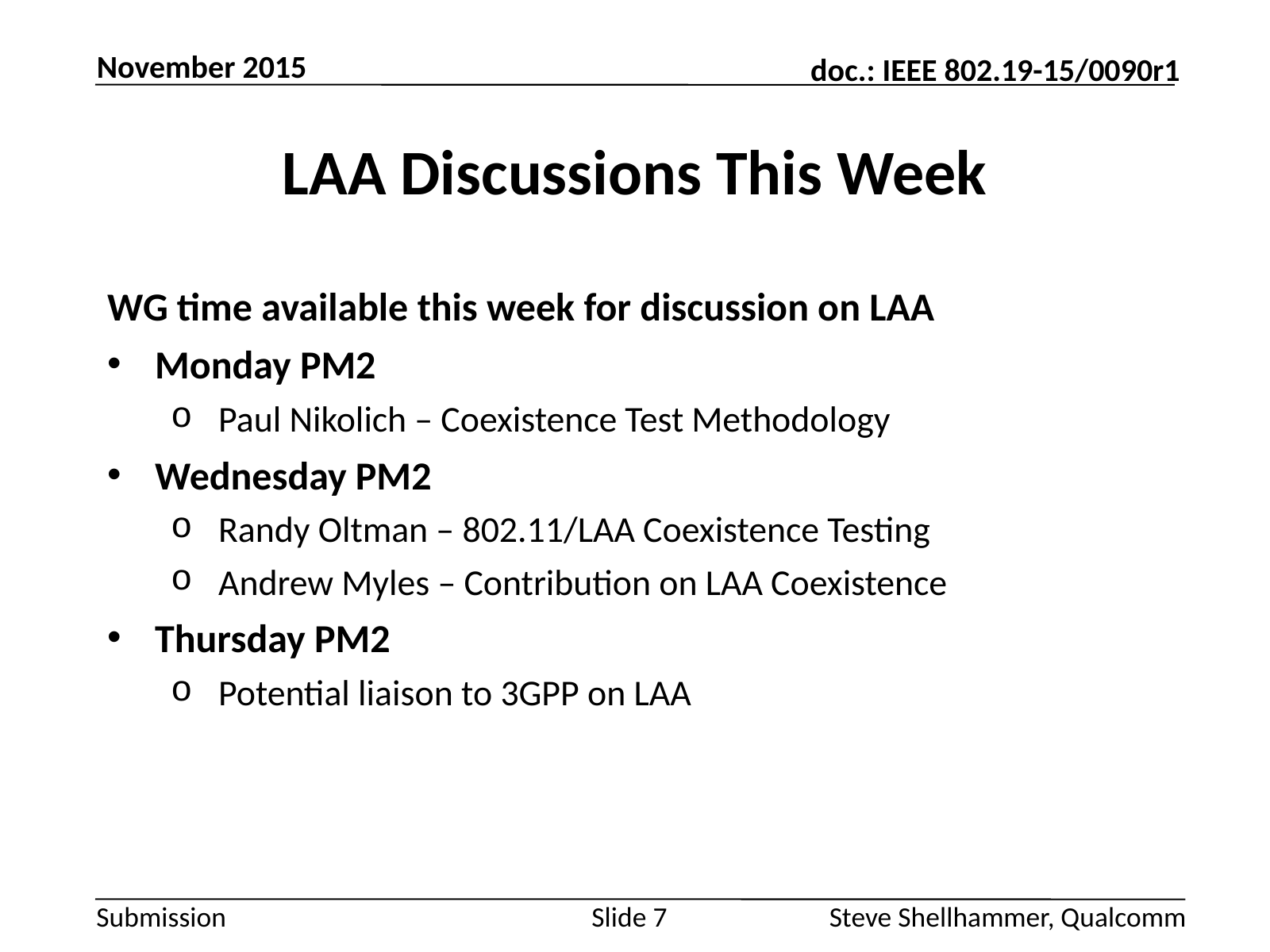

November 2015
# LAA Discussions This Week
WG time available this week for discussion on LAA
Monday PM2
Paul Nikolich – Coexistence Test Methodology
Wednesday PM2
Randy Oltman – 802.11/LAA Coexistence Testing
Andrew Myles – Contribution on LAA Coexistence
Thursday PM2
Potential liaison to 3GPP on LAA
Slide 7
Steve Shellhammer, Qualcomm